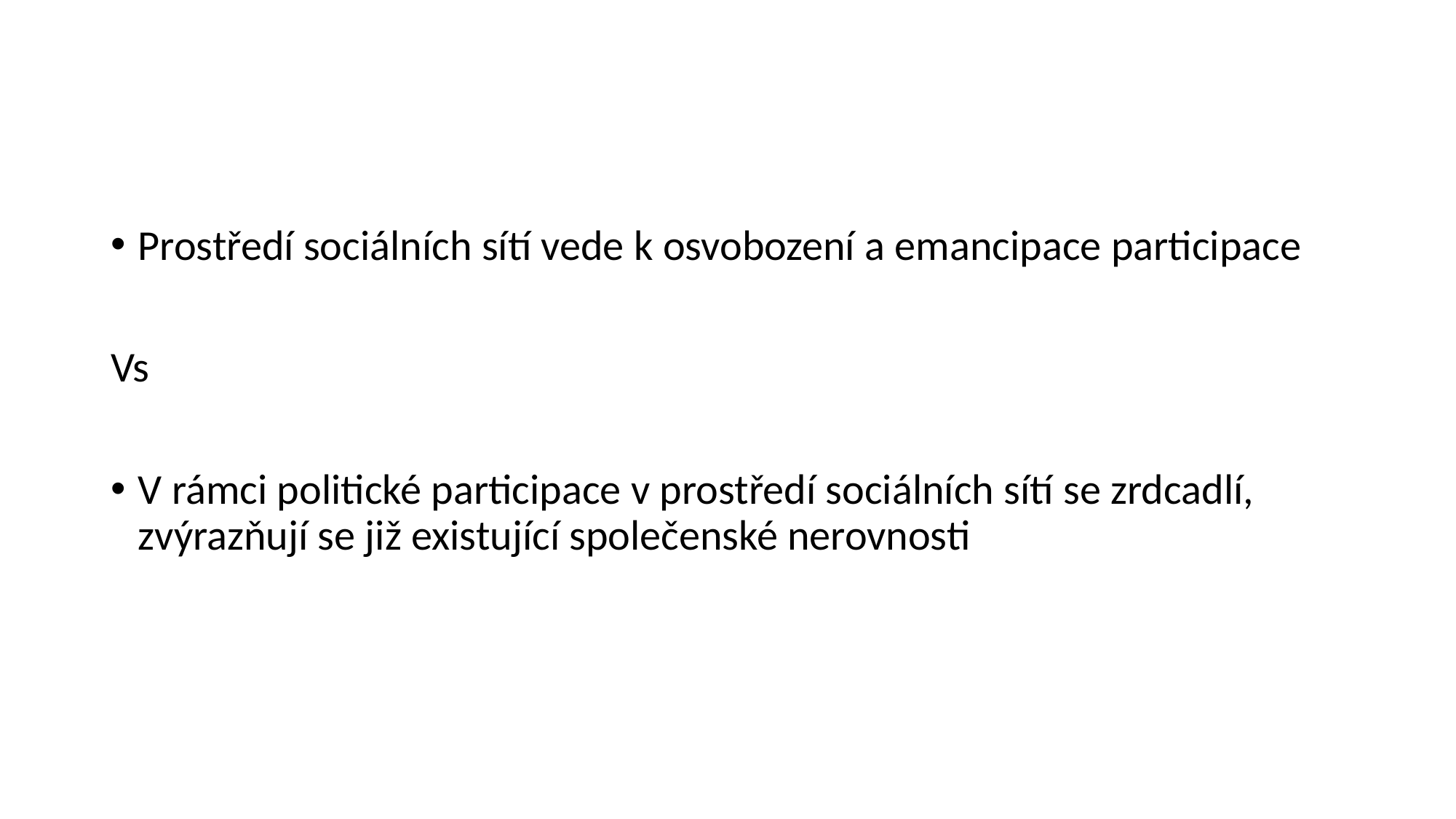

#
Prostředí sociálních sítí vede k osvobození a emancipace participace

Vs

V rámci politické participace v prostředí sociálních sítí se zrdcadlí, zvýrazňují se již existující společenské nerovnosti